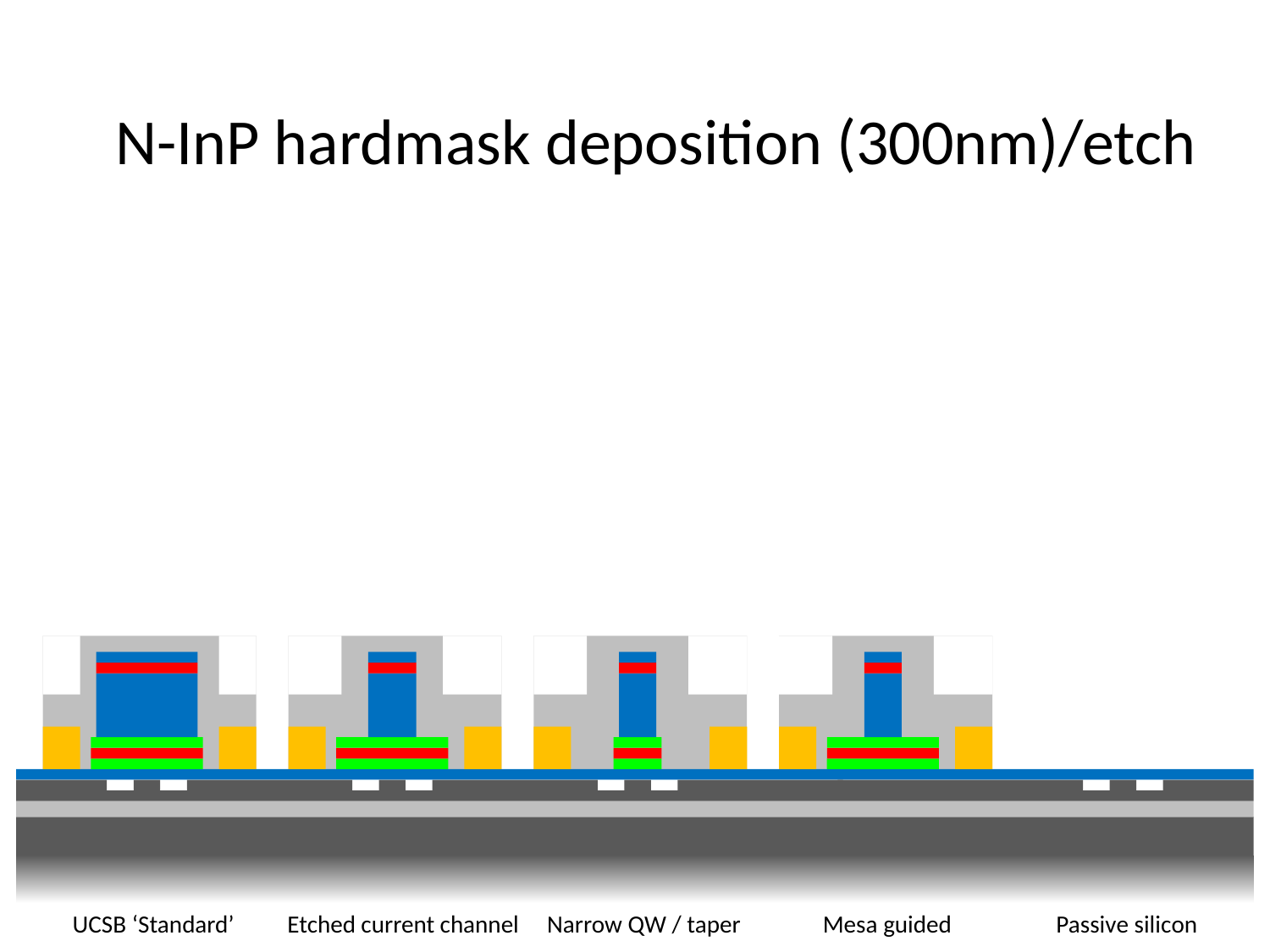

N-InP hardmask deposition (300nm)/etch

UCSB ‘Standard’
Etched current channel
Narrow QW / taper
Mesa guided
Passive silicon